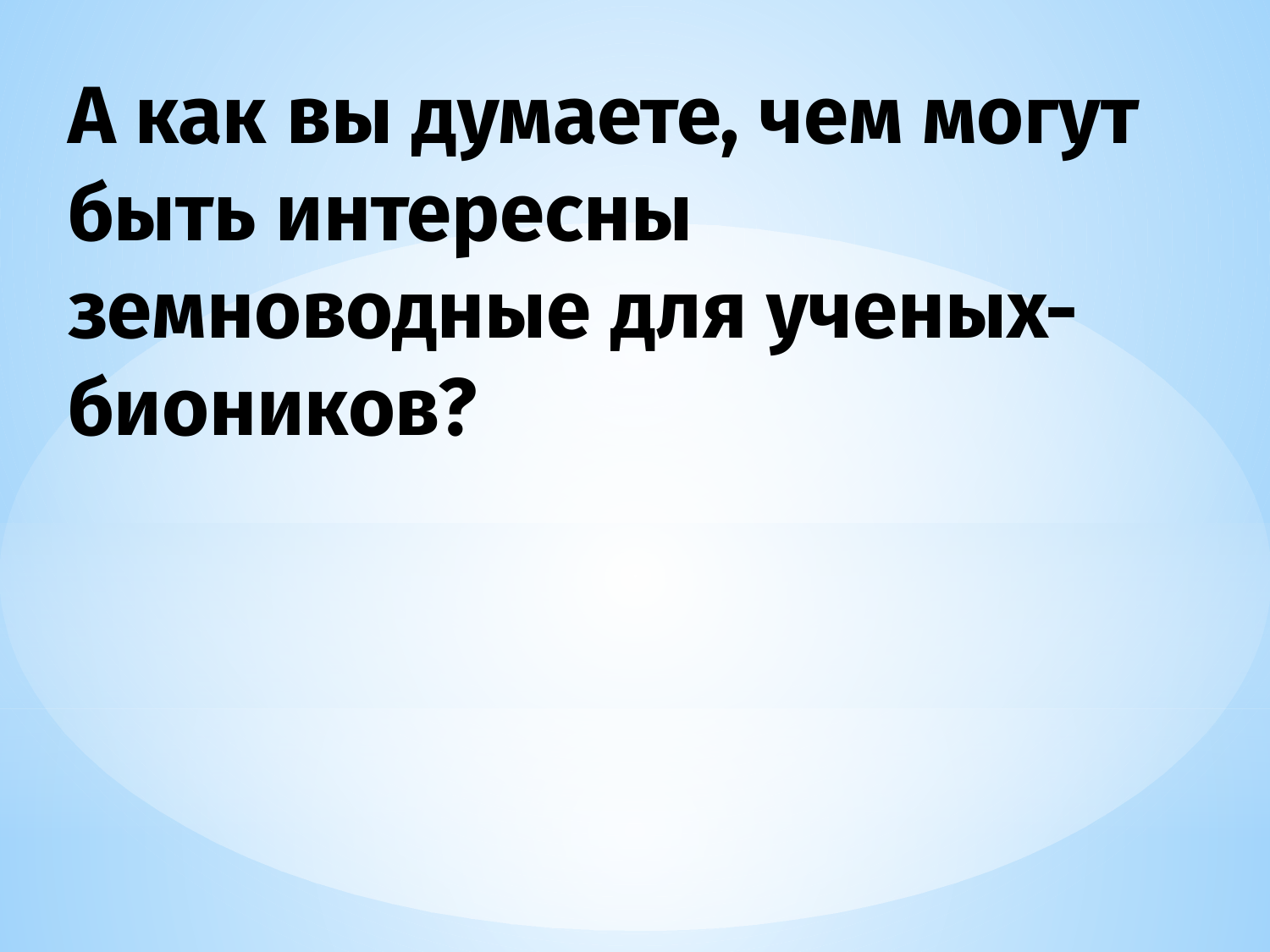

# А как вы думаете, чем могут быть интересны земноводные для ученых-биоников?